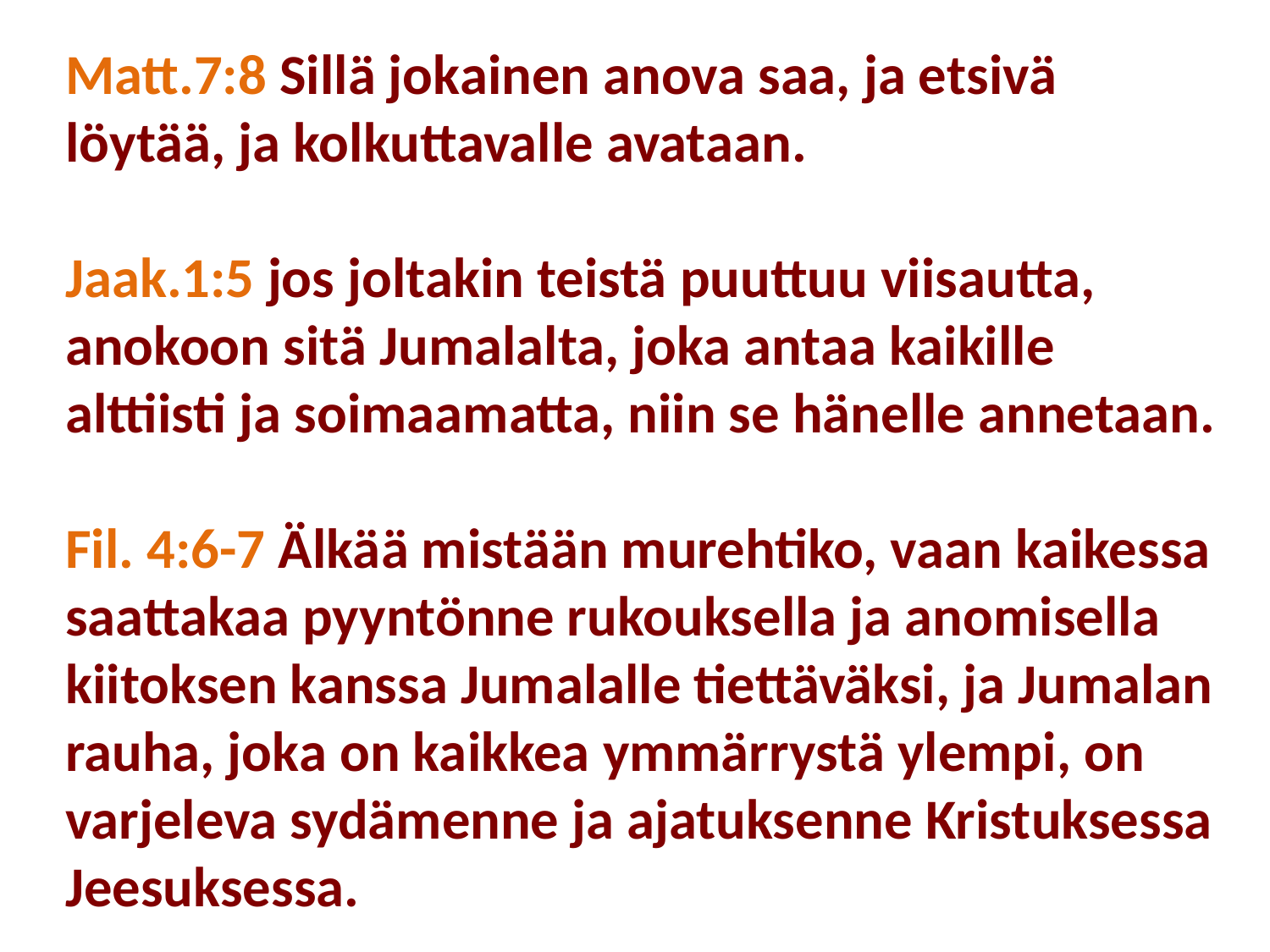

Matt.7:8 Sillä jokainen anova saa, ja etsivä löytää, ja kolkuttavalle avataan.

Jaak.1:5 jos joltakin teistä puuttuu viisautta, anokoon sitä Jumalalta, joka antaa kaikille alttiisti ja soimaamatta, niin se hänelle annetaan.

Fil. 4:6-7 Älkää mistään murehtiko, vaan kaikessa saattakaa pyyntönne rukouksella ja anomisella kiitoksen kanssa Jumalalle tiettäväksi, ja Jumalan rauha, joka on kaikkea ymmärrystä ylempi, on varjeleva sydämenne ja ajatuksenne Kristuksessa Jeesuksessa.